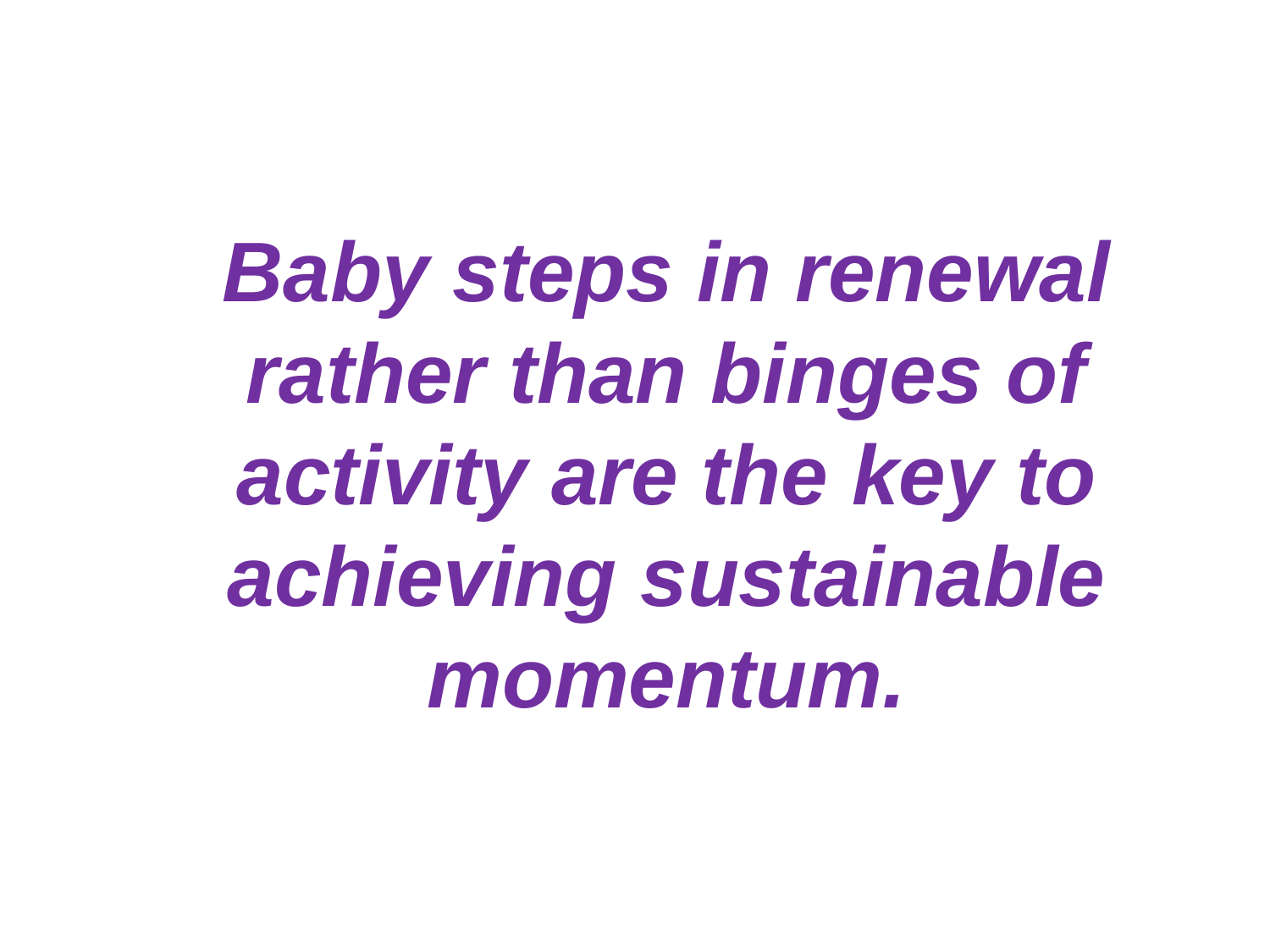

# Baby steps in renewal rather than binges of activity are the key to achieving sustainable momentum.